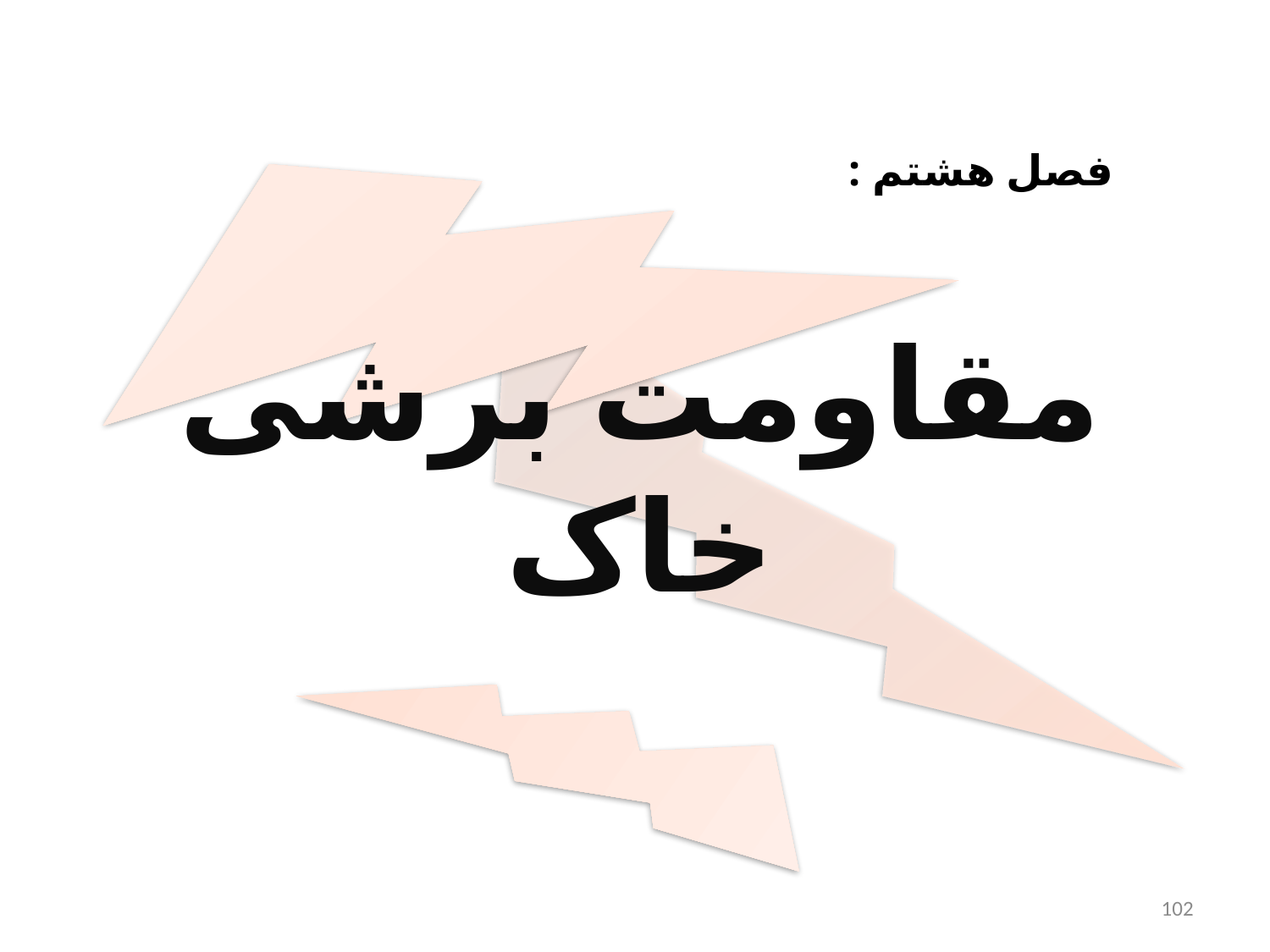

فصل هشتم :

مقاومت برشی خاک

102